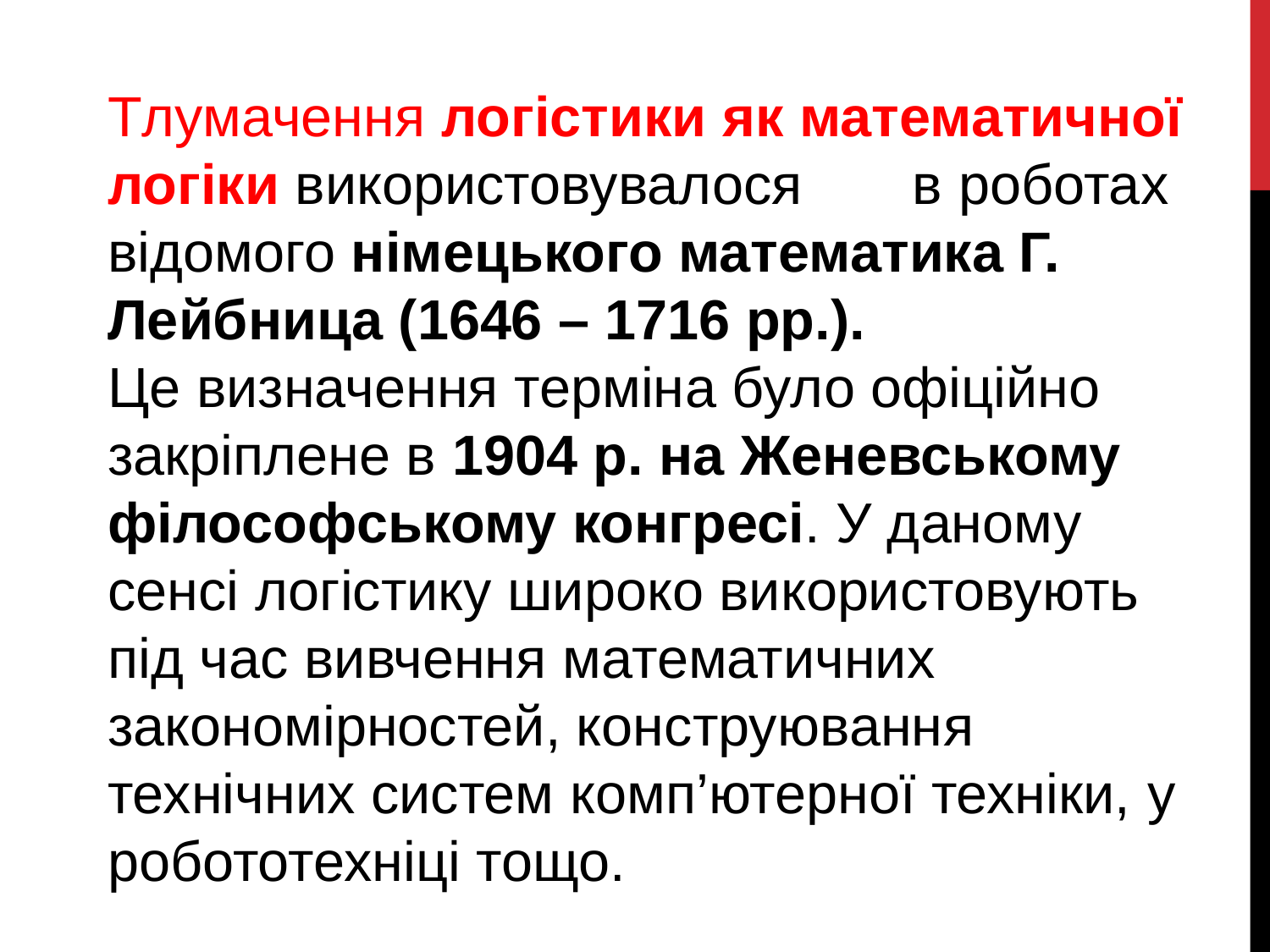

Тлумачення логістики як математичної логіки використовувалося       в роботах відомого німецького математика Г. Лейбница (1646 – 1716 рр.).
Це визначення терміна було офіційно закріплене в 1904 р. на Женевському філософському конгресі. У даному сенсі логістику широко використовують під час вивчення математичних закономірностей, конструювання технічних систем комп’ютерної техніки, у робототехніці тощо.